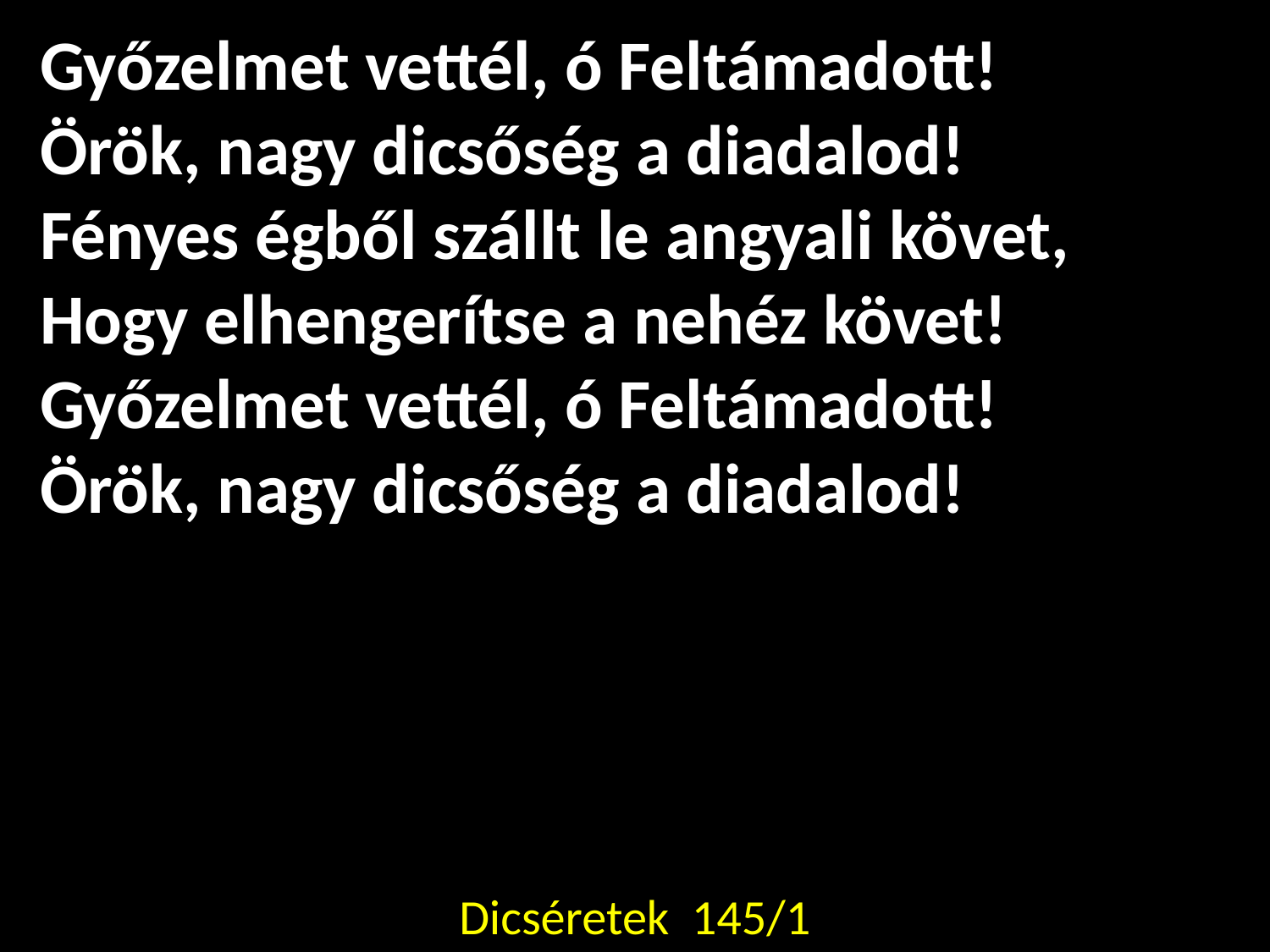

Győzelmet vettél, ó Feltámadott!
Örök, nagy dicsőség a diadalod!
Fényes égből szállt le angyali követ,
Hogy elhengerítse a nehéz követ!
Győzelmet vettél, ó Feltámadott!
Örök, nagy dicsőség a diadalod!

Dicséretek  145/1